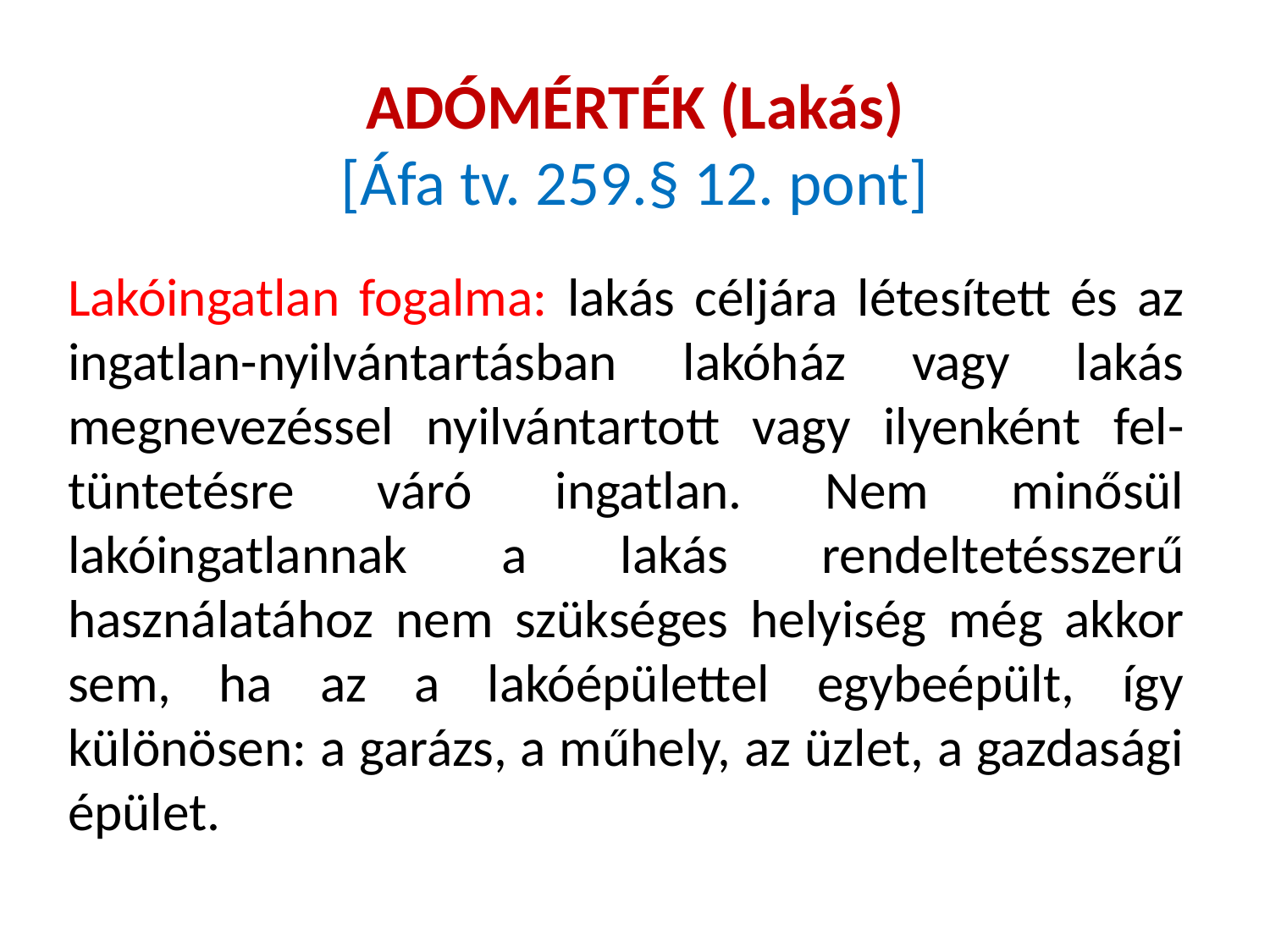

# ADÓMÉRTÉK (Lakás) [Áfa tv. 259.§ 12. pont]
Lakóingatlan fogalma: lakás céljára létesített és az ingatlan-nyilvántartásban lakóház vagy lakás megnevezéssel nyilvántartott vagy ilyenként fel-tüntetésre váró ingatlan. Nem minősül lakóingatlannak a lakás rendeltetésszerű használatához nem szükséges helyiség még akkor sem, ha az a lakóépülettel egybeépült, így különösen: a garázs, a műhely, az üzlet, a gazdasági épület.